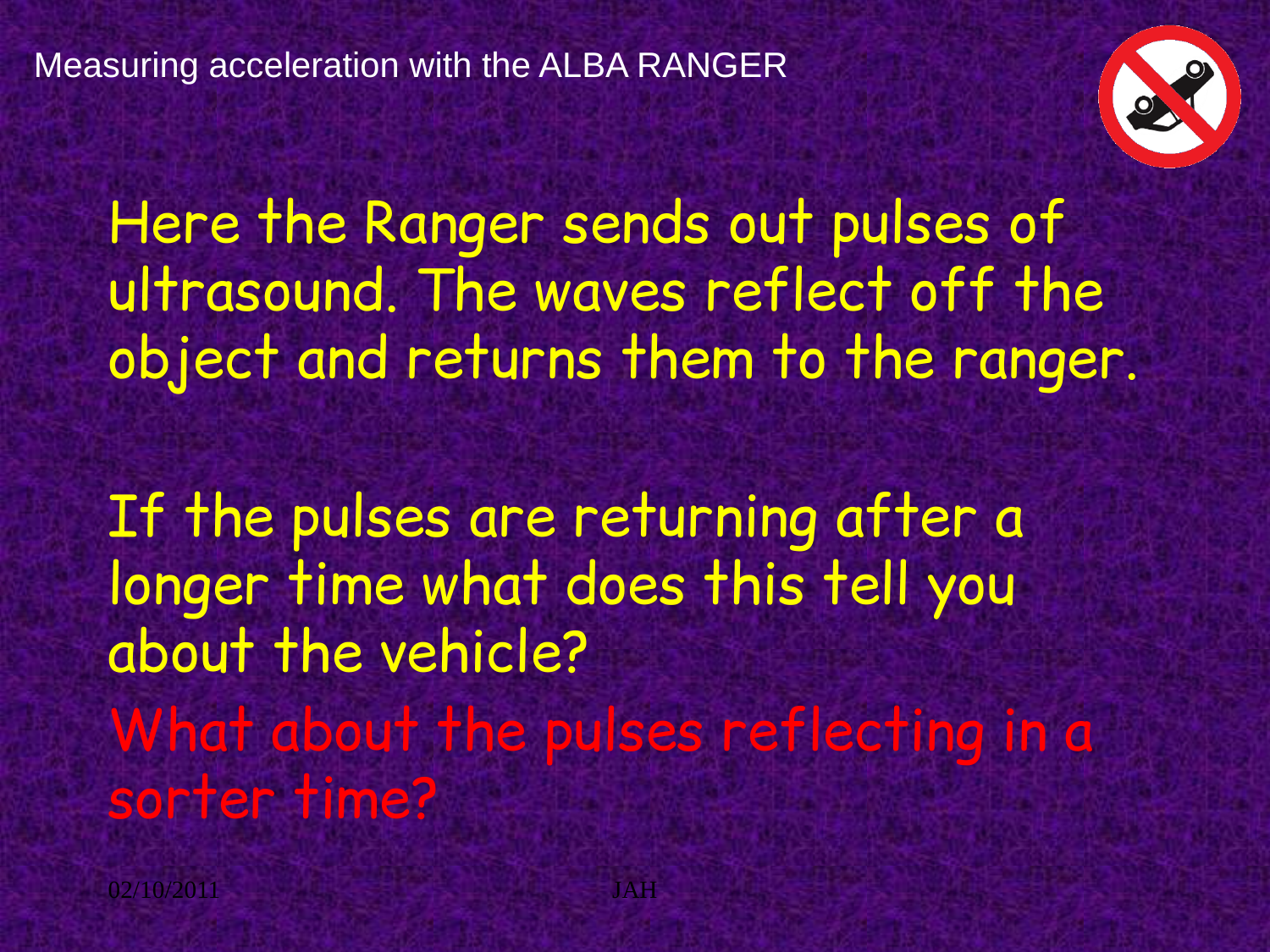

# Measuring acceleration with the ALBA RANGER
Here the Ranger sends out pulses of ultrasound. The waves reflect off the object and returns them to the ranger.

If the pulses are returning after a longer time what does this tell you about the vehicle?
What about the pulses reflecting in a sorter time?
02/10/2011
JAH